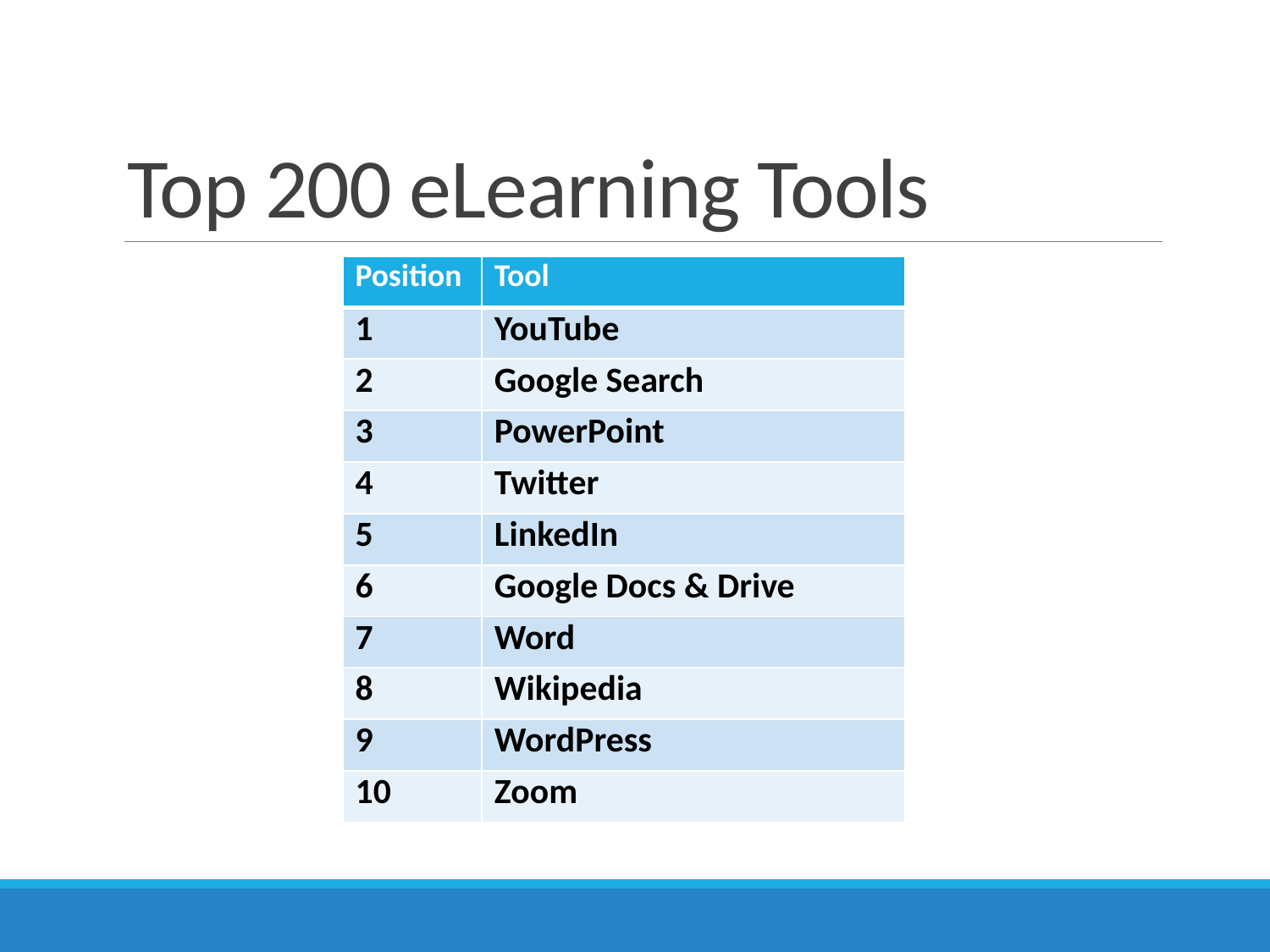

# Top 200 eLearning Tools
| Position | Tool |
| --- | --- |
| 1 | YouTube |
| 2 | Google Search |
| 3 | PowerPoint |
| 4 | Twitter |
| 5 | LinkedIn |
| 6 | Google Docs & Drive |
| 7 | Word |
| 8 | Wikipedia |
| 9 | WordPress |
| 10 | Zoom |